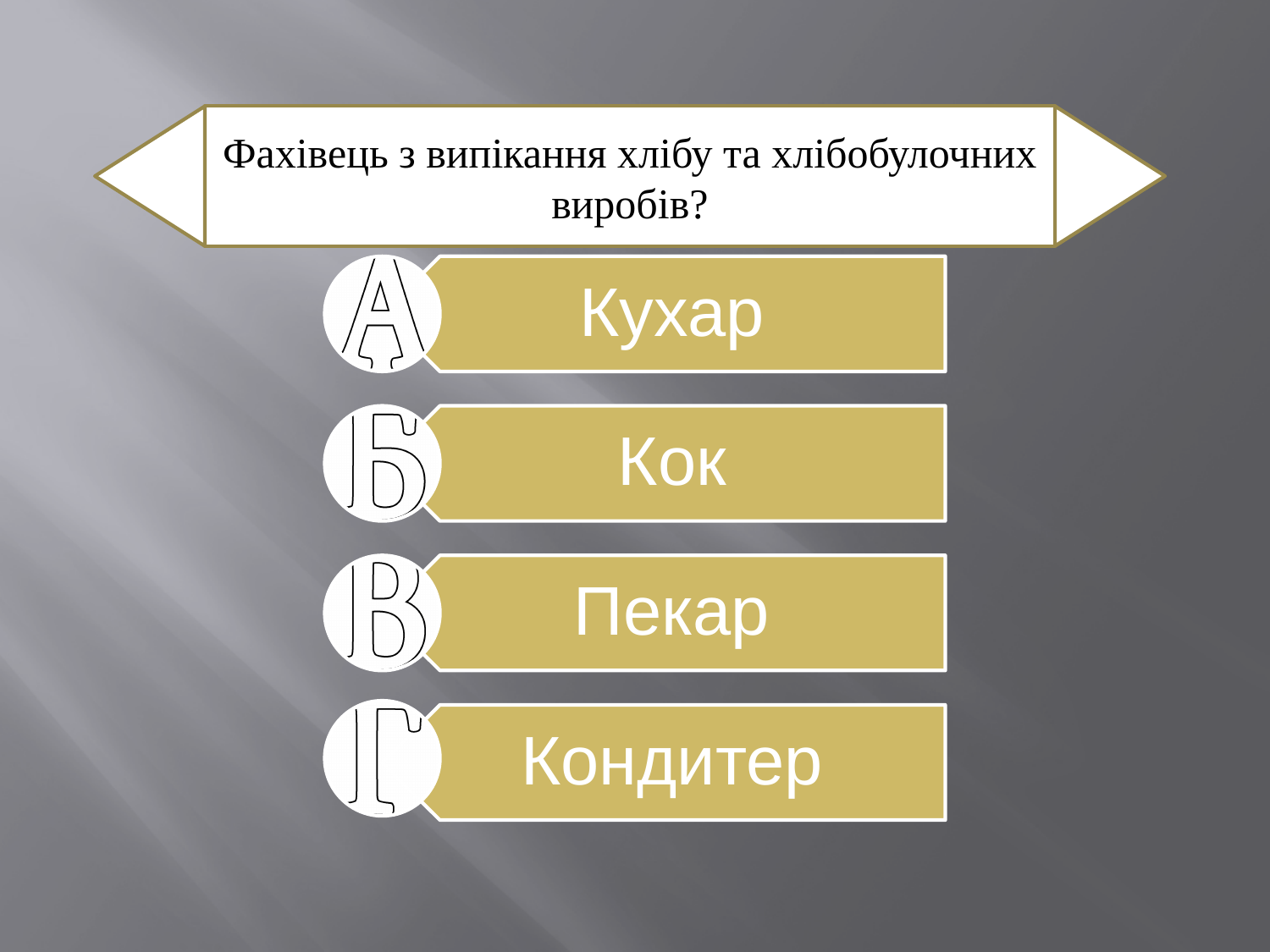

Фахівець з випікання хлібу та хлібобулочних виробів?

Кухар
Кок
Пекар
Кондитер